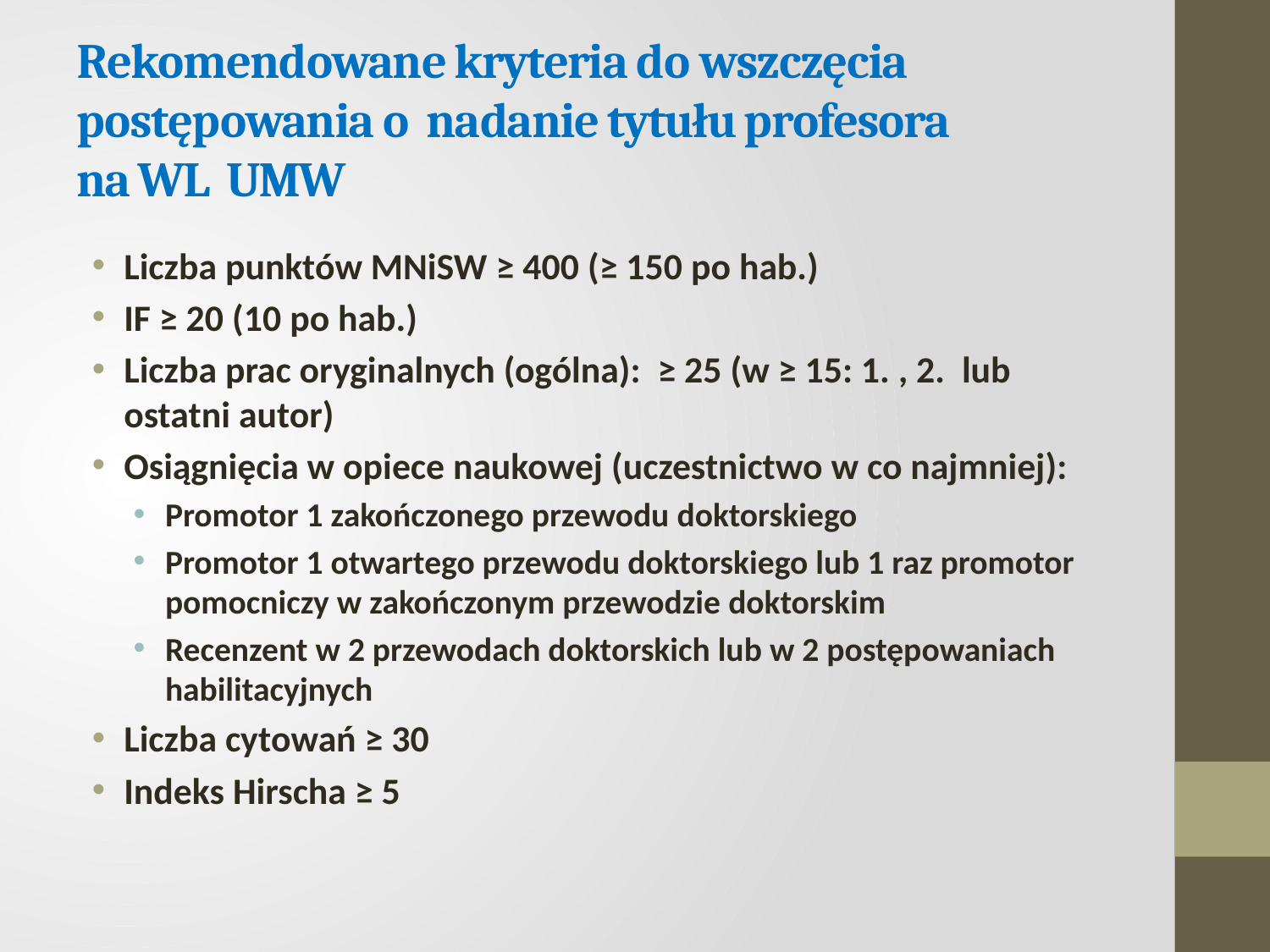

# Rekomendowane kryteria do wszczęcia postępowania o  nadanie tytułu profesora na WL  UMW
Liczba punktów MNiSW ≥ 400 (≥ 150 po hab.)
IF ≥ 20 (10 po hab.)
Liczba prac oryginalnych (ogólna):  ≥ 25 (w ≥ 15: 1. , 2.  lub ostatni autor)
Osiągnięcia w opiece naukowej (uczestnictwo w co najmniej):
Promotor 1 zakończonego przewodu doktorskiego
Promotor 1 otwartego przewodu doktorskiego lub 1 raz promotor pomocniczy w zakończonym przewodzie doktorskim
Recenzent w 2 przewodach doktorskich lub w 2 postępowaniach habilitacyjnych
Liczba cytowań ≥ 30
Indeks Hirscha ≥ 5